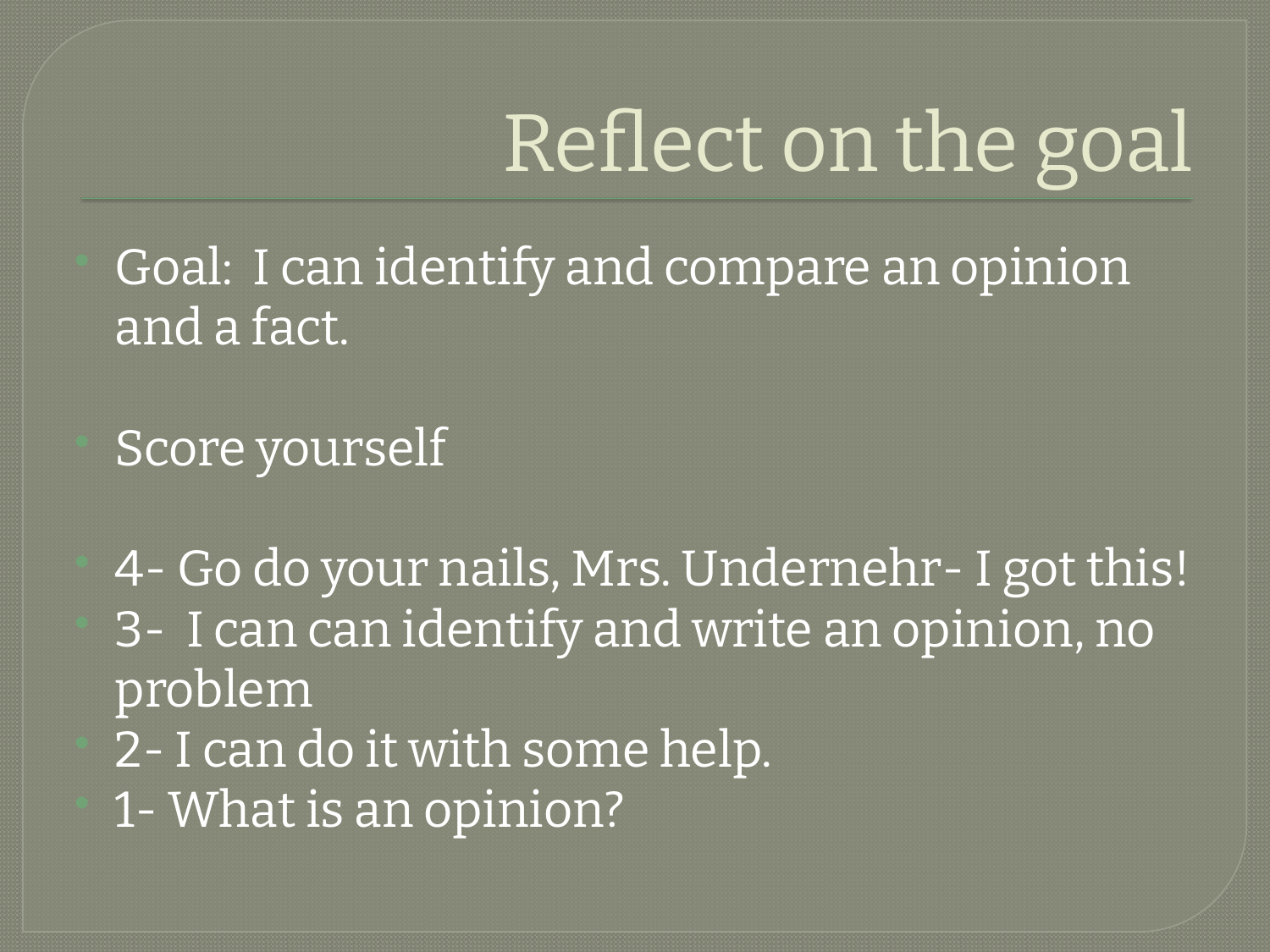

# Reflect on the goal
Goal:  I can identify and compare an opinion and a fact.

Score yourself

4- Go do your nails, Mrs. Undernehr- I got this!
3-  I can can identify and write an opinion, no problem
2- I can do it with some help.
1- What is an opinion?